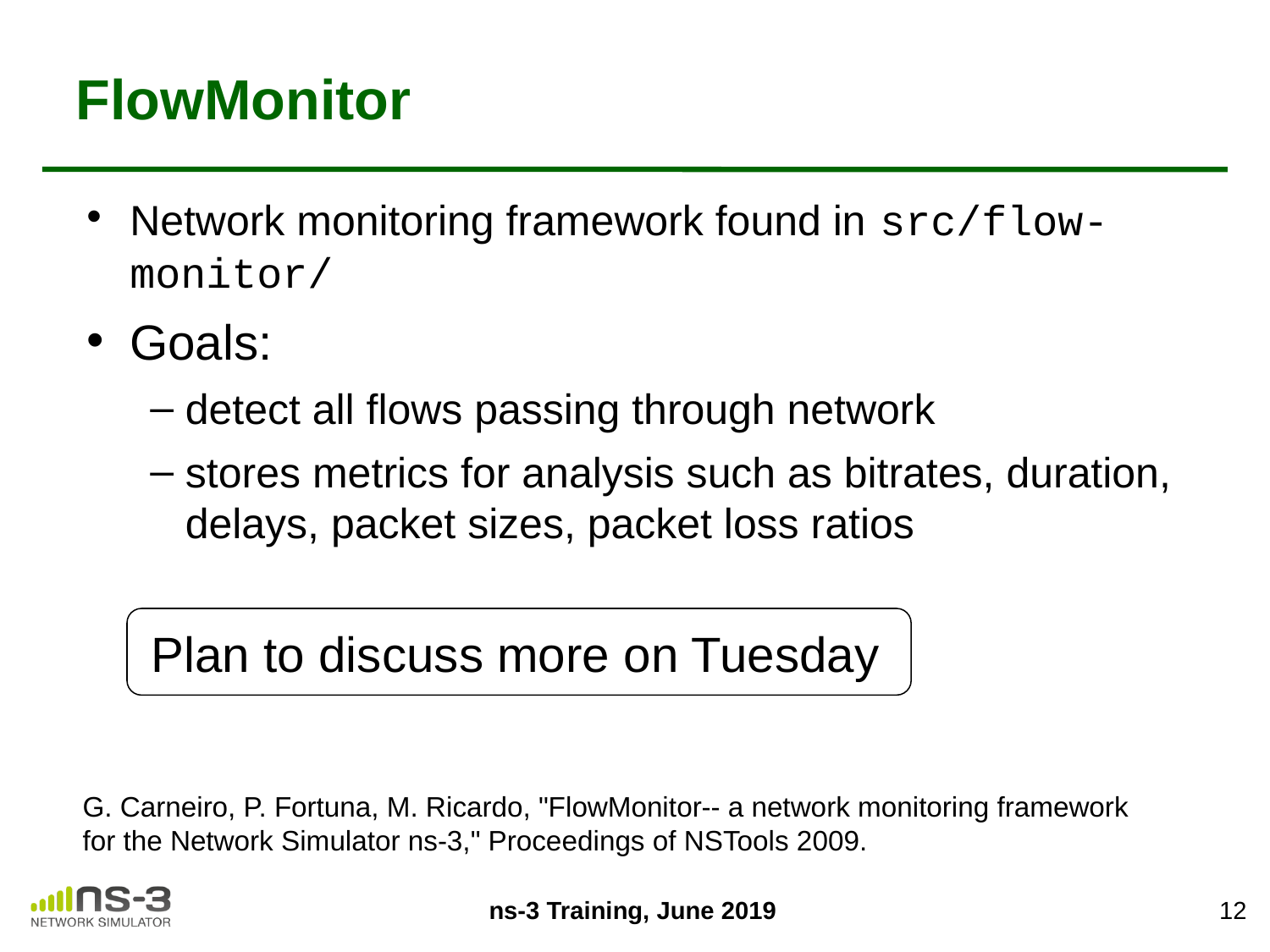

# FlowMonitor
Network monitoring framework found in src/flow-monitor/
Goals:
detect all flows passing through network
stores metrics for analysis such as bitrates, duration, delays, packet sizes, packet loss ratios

Plan to discuss more on Tuesday
G. Carneiro, P. Fortuna, M. Ricardo, "FlowMonitor-- a network monitoring framework
for the Network Simulator ns-3," Proceedings of NSTools 2009.
12
ns-3 Training, June 2019